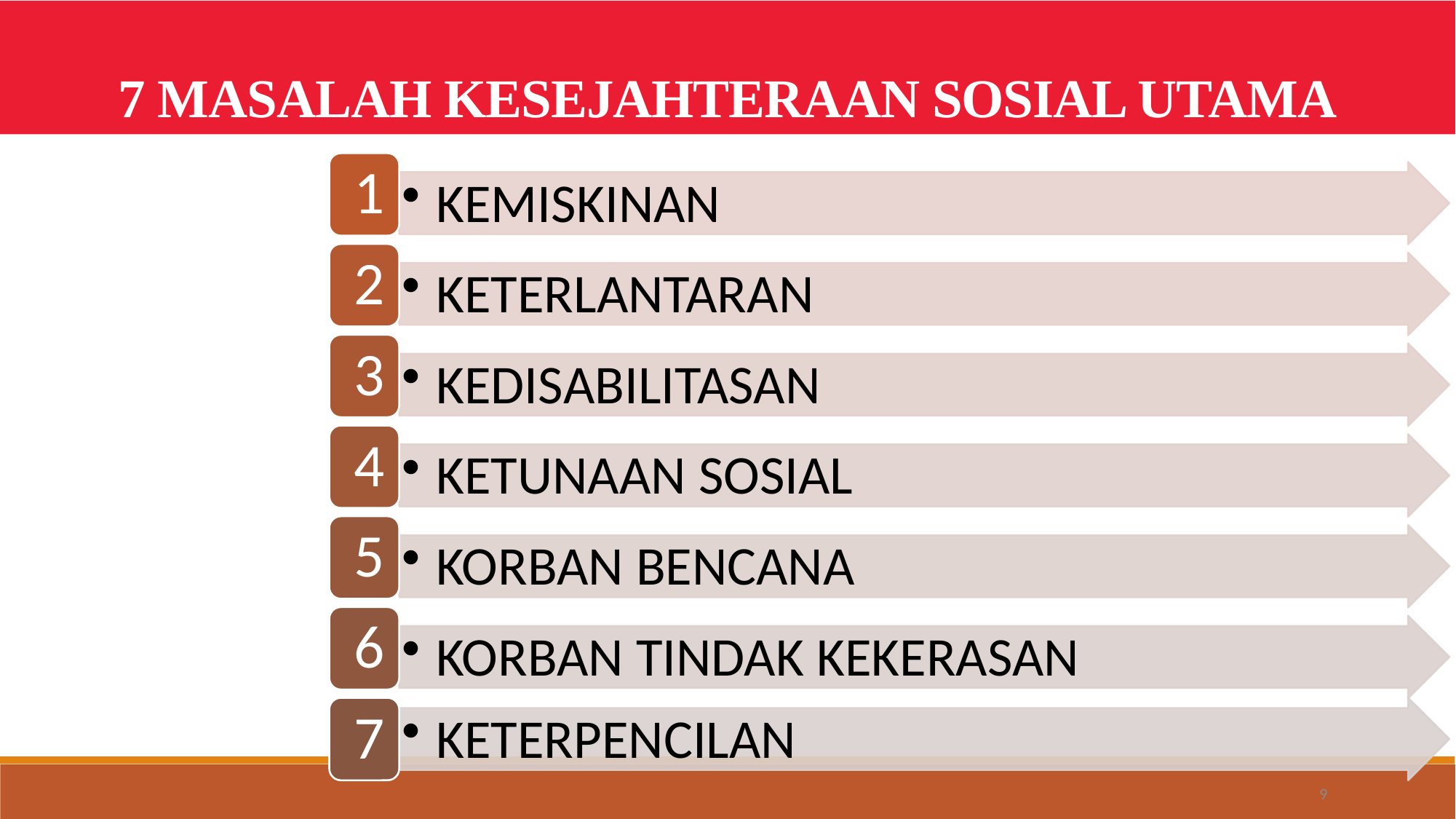

7 MASALAH KESEJAHTERAAN SOSIAL UTAMA
KEMISKINAN
1
KETERLANTARAN
2
KEDISABILITASAN
3
KETUNAAN SOSIAL
4
KORBAN BENCANA
5
KORBAN TINDAK KEKERASAN
6
KETERPENCILAN
7
9